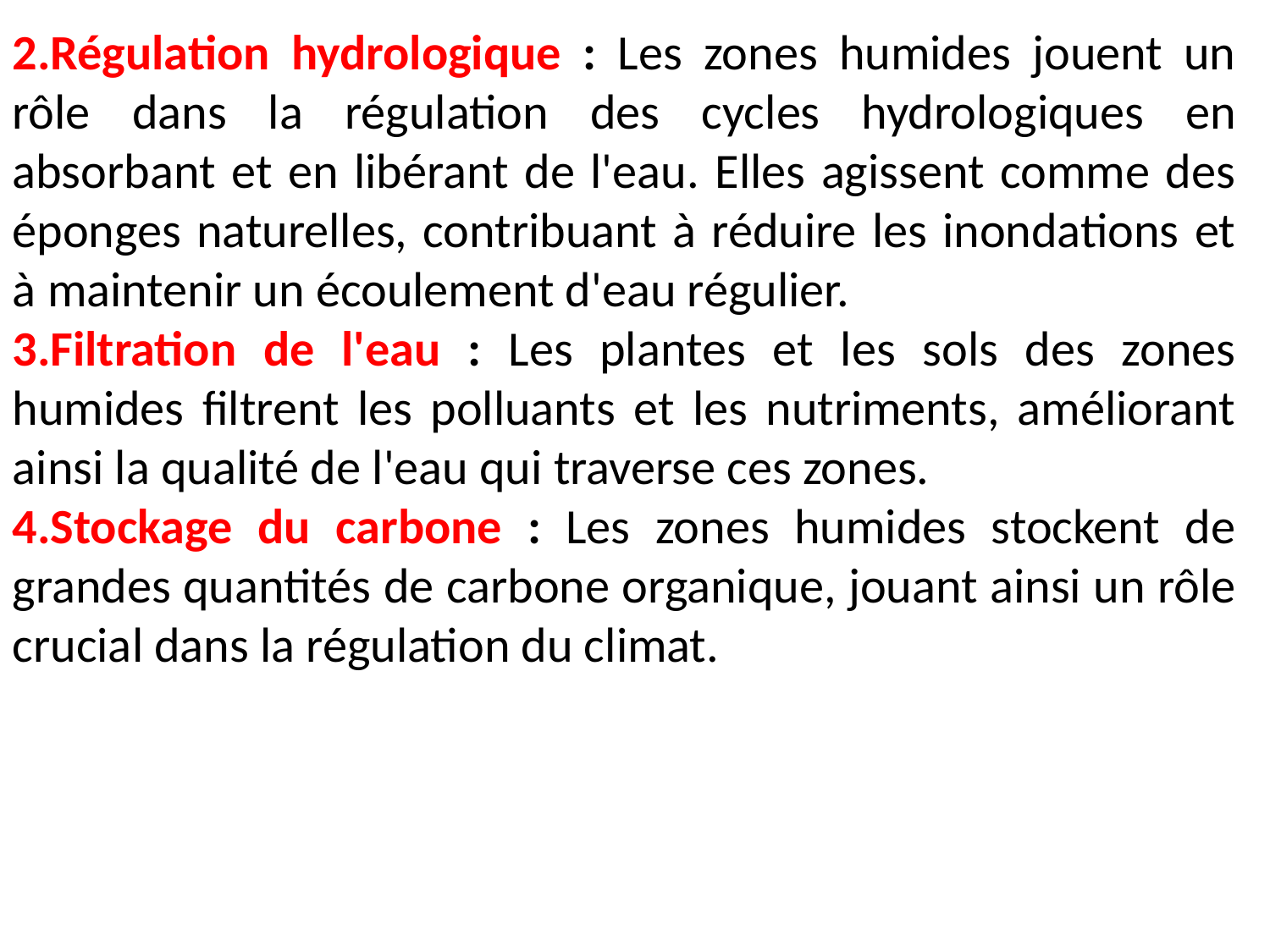

2.Régulation hydrologique : Les zones humides jouent un rôle dans la régulation des cycles hydrologiques en absorbant et en libérant de l'eau. Elles agissent comme des éponges naturelles, contribuant à réduire les inondations et à maintenir un écoulement d'eau régulier.
3.Filtration de l'eau : Les plantes et les sols des zones humides filtrent les polluants et les nutriments, améliorant ainsi la qualité de l'eau qui traverse ces zones.
4.Stockage du carbone : Les zones humides stockent de grandes quantités de carbone organique, jouant ainsi un rôle crucial dans la régulation du climat.